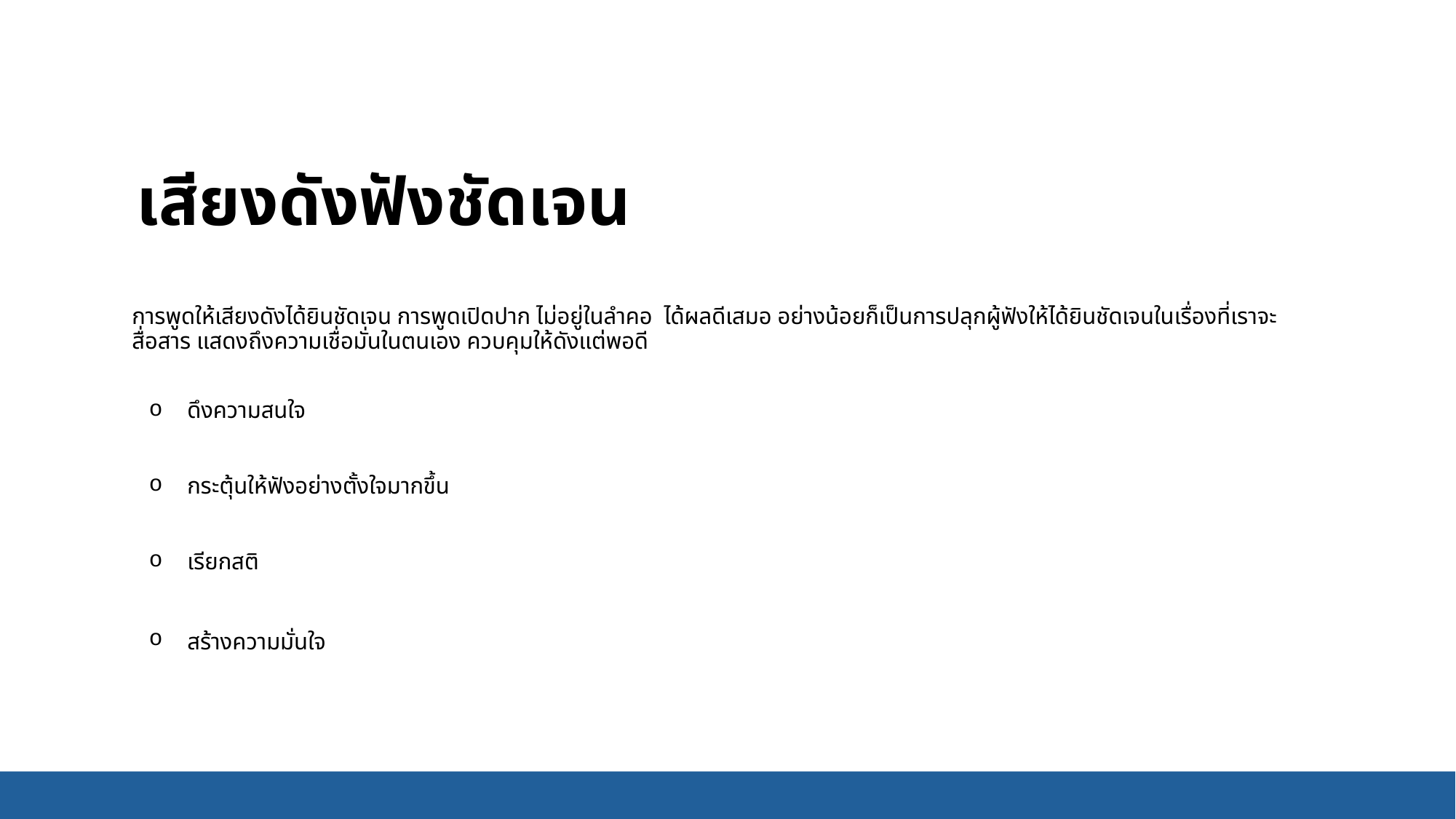

# เสียงดังฟังชัดเจน
การพูดให้เสียงดังได้ยินชัดเจน การพูดเปิดปาก ไม่อยู่ในลำคอ  ได้ผลดีเสมอ อย่างน้อยก็เป็นการปลุกผู้ฟังให้ได้ยินชัดเจนในเรื่องที่เราจะสื่อสาร แสดงถึงความเชื่อมั่นในตนเอง ควบคุมให้ดังแต่พอดี

ดึงความสนใจ

กระตุ้นให้ฟังอย่างตั้งใจมากขึ้น

เรียกสติ

สร้างความมั่นใจ